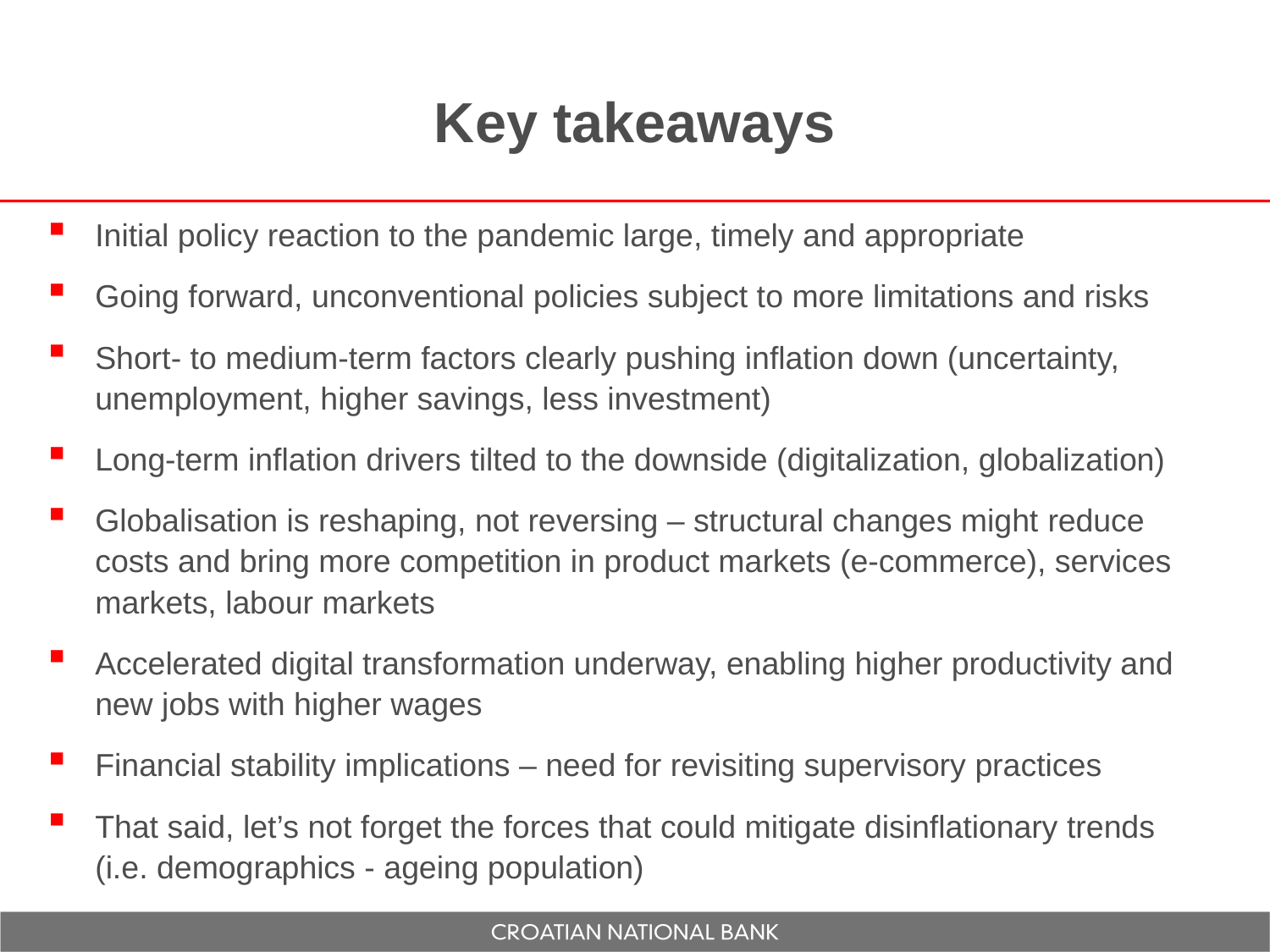

# Key takeaways
Initial policy reaction to the pandemic large, timely and appropriate
Going forward, unconventional policies subject to more limitations and risks
Short- to medium-term factors clearly pushing inflation down (uncertainty, unemployment, higher savings, less investment)
Long-term inflation drivers tilted to the downside (digitalization, globalization)
Globalisation is reshaping, not reversing – structural changes might reduce costs and bring more competition in product markets (e-commerce), services markets, labour markets
Accelerated digital transformation underway, enabling higher productivity and new jobs with higher wages
Financial stability implications – need for revisiting supervisory practices
That said, let’s not forget the forces that could mitigate disinflationary trends (i.e. demographics - ageing population)